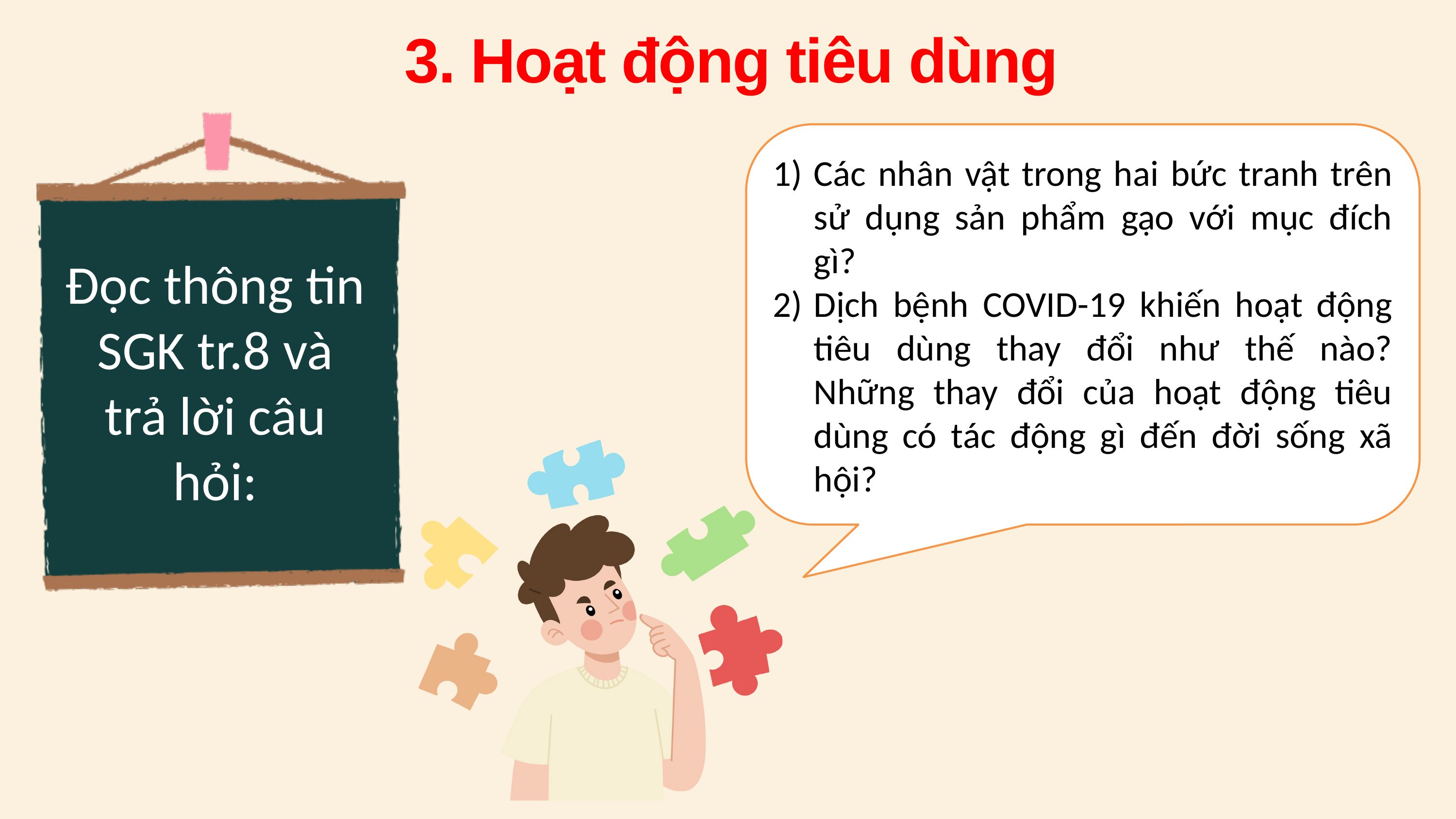

3. Hoạt động tiêu dùng

Các nhân vật trong hai bức tranh trên sử dụng sản phẩm gạo với mục đích gì?
Dịch bệnh COVID-19 khiến hoạt động tiêu dùng thay đổi như thế nào? Những thay đổi của hoạt động tiêu dùng có tác động gì đến đời sống xã hội?
Đọc thông tin SGK tr.8 và trả lời câu hỏi: